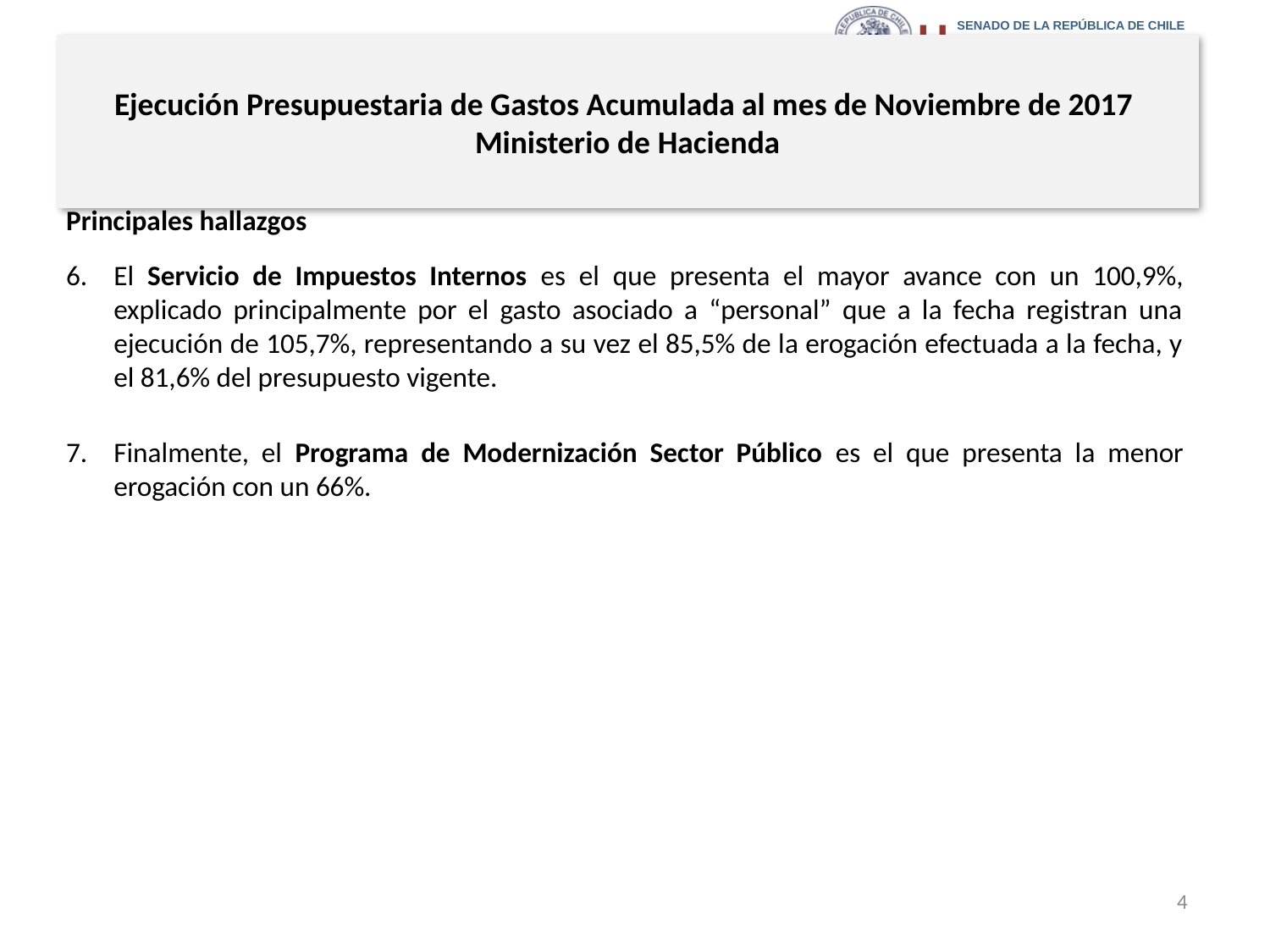

# Ejecución Presupuestaria de Gastos Acumulada al mes de Noviembre de 2017 Ministerio de Hacienda
Principales hallazgos
El Servicio de Impuestos Internos es el que presenta el mayor avance con un 100,9%, explicado principalmente por el gasto asociado a “personal” que a la fecha registran una ejecución de 105,7%, representando a su vez el 85,5% de la erogación efectuada a la fecha, y el 81,6% del presupuesto vigente.
Finalmente, el Programa de Modernización Sector Público es el que presenta la menor erogación con un 66%.

4